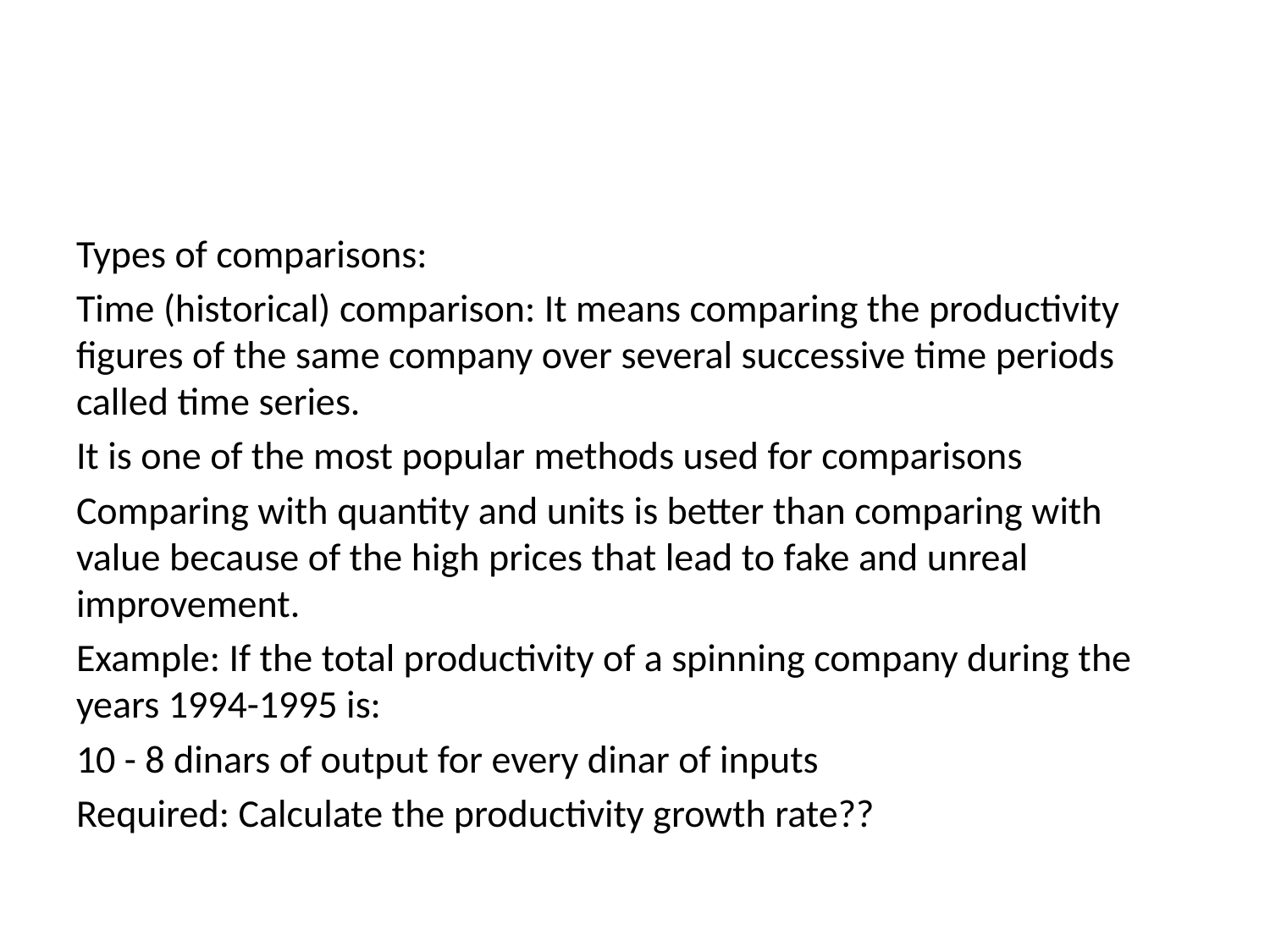

#
Types of comparisons:
Time (historical) comparison: It means comparing the productivity figures of the same company over several successive time periods called time series.
It is one of the most popular methods used for comparisons
Comparing with quantity and units is better than comparing with value because of the high prices that lead to fake and unreal improvement.
Example: If the total productivity of a spinning company during the years 1994-1995 is:
10 - 8 dinars of output for every dinar of inputs
Required: Calculate the productivity growth rate??